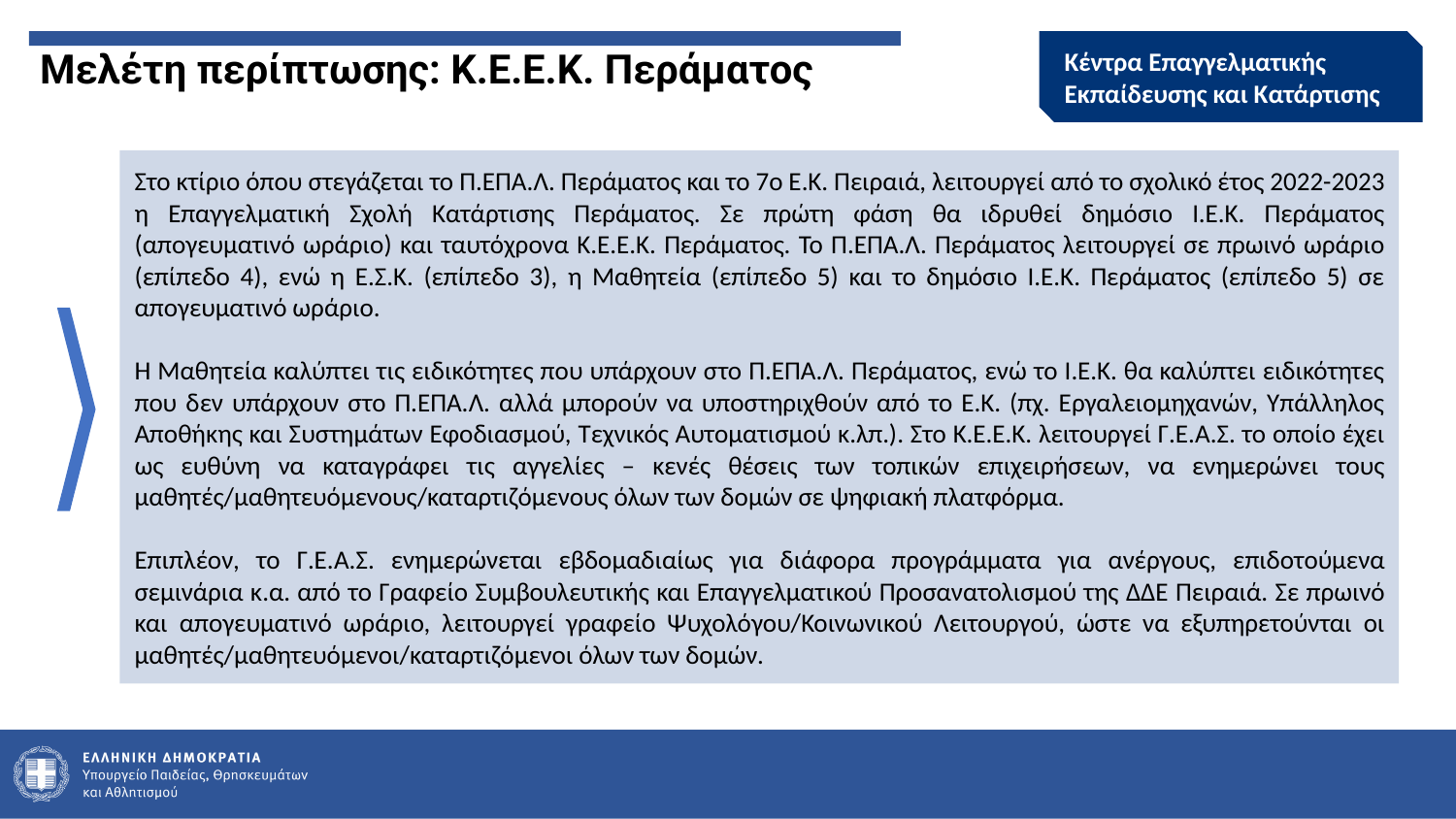

Μελέτη περίπτωσης: Κ.Ε.Ε.Κ. Περάματος
Κέντρα Επαγγελματικής Εκπαίδευσης και Κατάρτισης

Στο κτίριο όπου στεγάζεται το Π.ΕΠΑ.Λ. Περάματος και το 7ο Ε.Κ. Πειραιά, λειτουργεί από το σχολικό έτος 2022-2023 η Επαγγελματική Σχολή Κατάρτισης Περάματος. Σε πρώτη φάση θα ιδρυθεί δημόσιο Ι.Ε.Κ. Περάματος (απογευματινό ωράριο) και ταυτόχρονα Κ.Ε.Ε.Κ. Περάματος. Το Π.ΕΠΑ.Λ. Περάματος λειτουργεί σε πρωινό ωράριο (επίπεδο 4), ενώ η Ε.Σ.Κ. (επίπεδο 3), η Μαθητεία (επίπεδο 5) και το δημόσιο Ι.Ε.Κ. Περάματος (επίπεδο 5) σε απογευματινό ωράριο.

Η Μαθητεία καλύπτει τις ειδικότητες που υπάρχουν στο Π.ΕΠΑ.Λ. Περάματος, ενώ το Ι.Ε.Κ. θα καλύπτει ειδικότητες που δεν υπάρχουν στο Π.ΕΠΑ.Λ. αλλά μπορούν να υποστηριχθούν από το Ε.Κ. (πχ. Εργαλειομηχανών, Υπάλληλος Αποθήκης και Συστημάτων Εφοδιασμού, Τεχνικός Αυτοματισμού κ.λπ.). Στο Κ.Ε.Ε.Κ. λειτουργεί Γ.Ε.Α.Σ. το οποίο έχει ως ευθύνη να καταγράφει τις αγγελίες – κενές θέσεις των τοπικών επιχειρήσεων, να ενημερώνει τους μαθητές/μαθητευόμενους/καταρτιζόμενους όλων των δομών σε ψηφιακή πλατφόρμα.

Επιπλέον, το Γ.Ε.Α.Σ. ενημερώνεται εβδομαδιαίως για διάφορα προγράμματα για ανέργους, επιδοτούμενα σεμινάρια κ.α. από το Γραφείο Συμβουλευτικής και Επαγγελματικού Προσανατολισμού της ΔΔΕ Πειραιά. Σε πρωινό και απογευματινό ωράριο, λειτουργεί γραφείο Ψυχολόγου/Κοινωνικού Λειτουργού, ώστε να εξυπηρετούνται οι μαθητές/μαθητευόμενοι/καταρτιζόμενοι όλων των δομών.